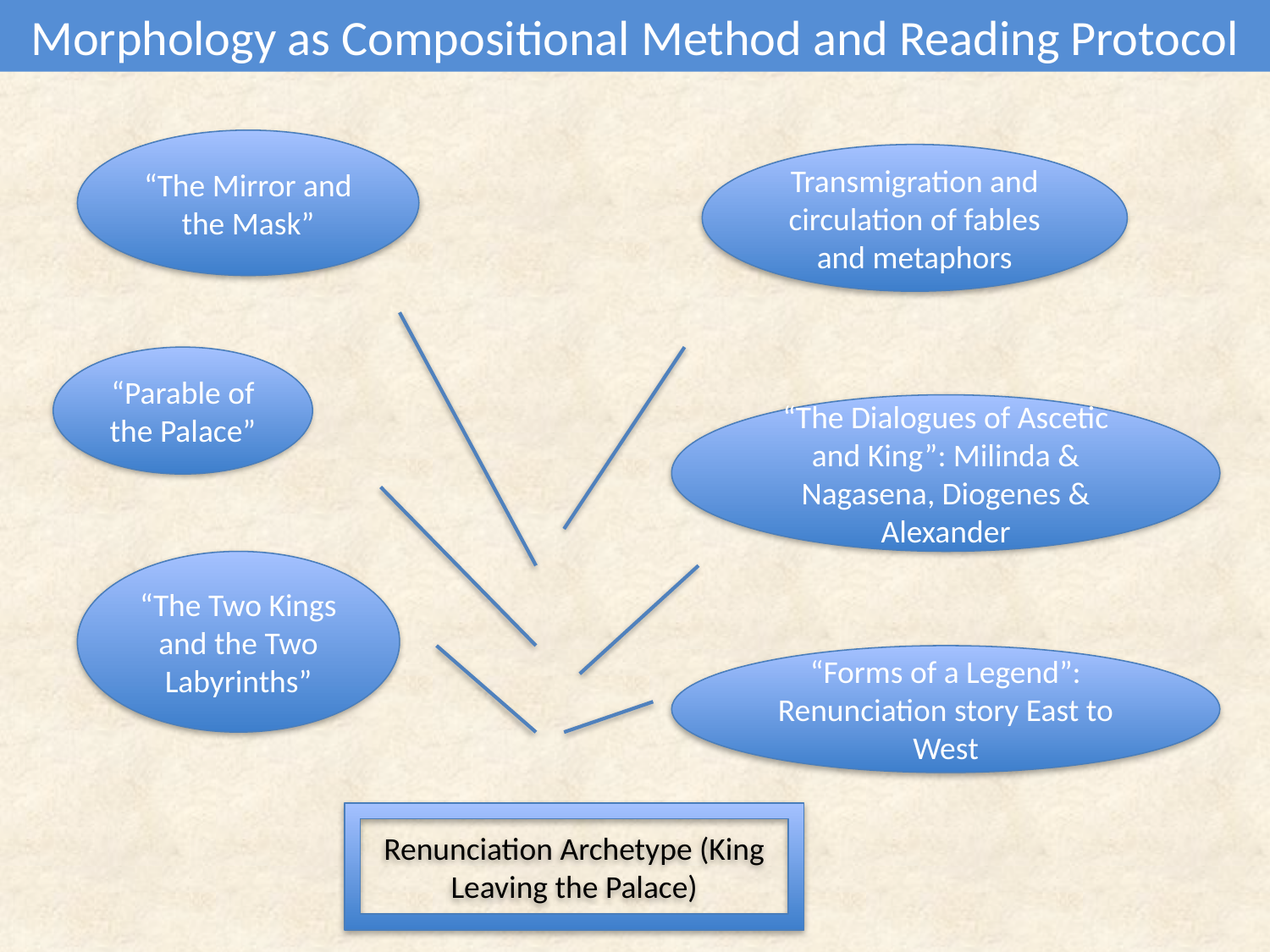

Morphology as Compositional Method and Reading Protocol
“The Mirror and the Mask”
Transmigration and circulation of fables and metaphors
“Parable of the Palace”
“The Dialogues of Ascetic and King”: Milinda & Nagasena, Diogenes & Alexander
“The Two Kings and the Two Labyrinths”
“Forms of a Legend”: Renunciation story East to West
Renunciation Archetype (King Leaving the Palace)